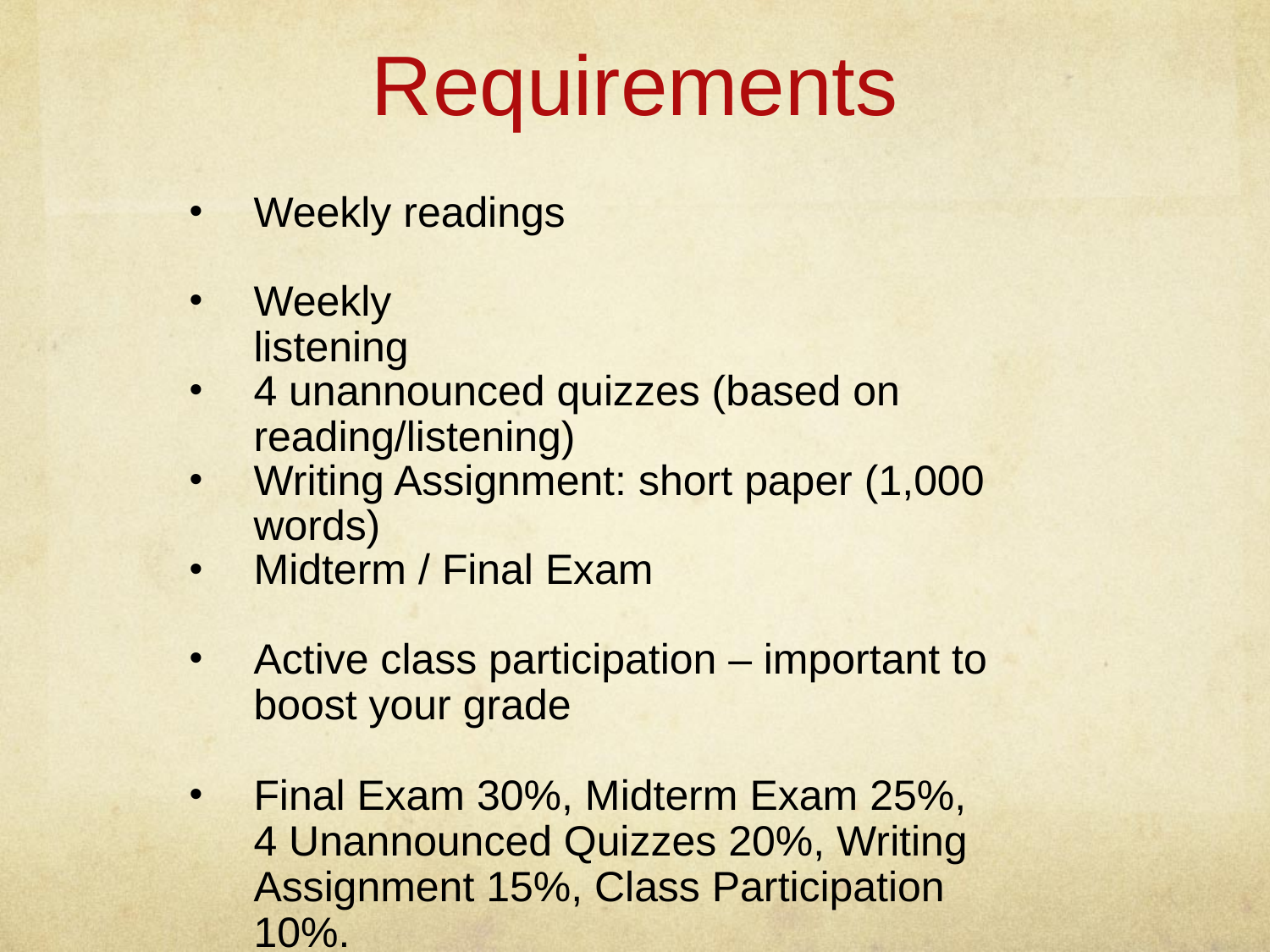

# Requirements
Weekly readings
Weekly listening
4 unannounced quizzes (based on reading/listening)
Writing Assignment: short paper (1,000 words)
Midterm / Final Exam
Active class participation – important to boost your grade

Final Exam 30%, Midterm Exam 25%,
4 Unannounced Quizzes 20%, Writing Assignment 15%, Class Participation 10%.